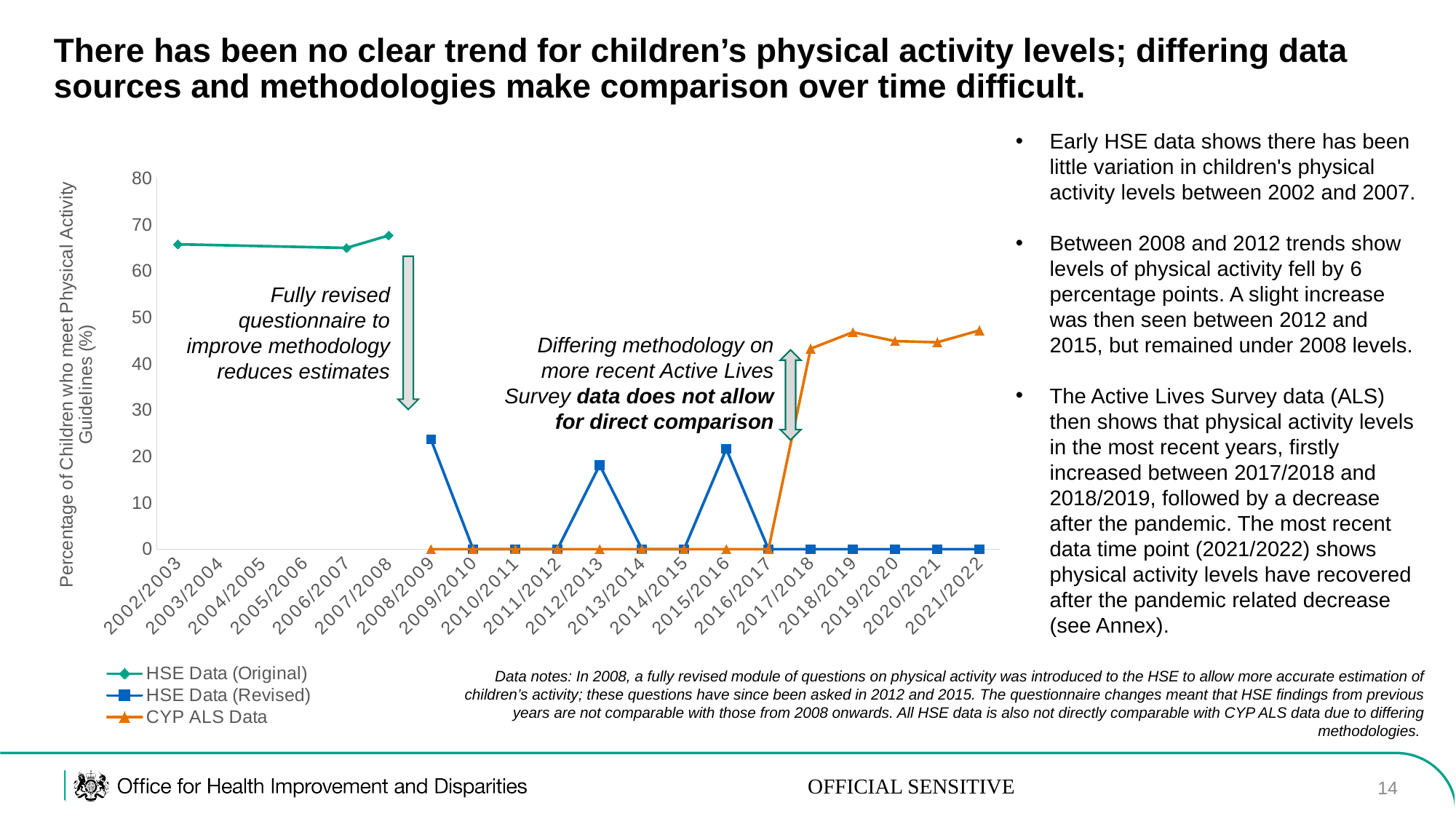

# There has been no clear trend for children’s physical activity levels; differing data sources and methodologies make comparison over time difficult.
Early HSE data shows there has been little variation in children's physical activity levels between 2002 and 2007.

Between 2008 and 2012 trends show levels of physical activity fell by 6 percentage points. A slight increase was then seen between 2012 and 2015, but remained under 2008 levels.

The Active Lives Survey data (ALS) then shows that physical activity levels in the most recent years, firstly increased between 2017/2018 and 2018/2019, followed by a decrease after the pandemic. The most recent data time point (2021/2022) shows physical activity levels have recovered after the pandemic related decrease (see Annex).

### Chart

| Category | HSE Data (Original) | HSE Data (Revised) | CYP ALS Data |
|---|---|---|---|
| 2002/2003 | 65.7740437470522 | None | None |
| 2003/2004 | None | None | None |
| 2004/2005 | None | None | None |
| 2005/2006 | None | None | None |
| 2006/2007 | 64.9893446989881 | None | None |
| 2007/2008 | 67.6752153788804 | None | None |
| 2008/2009 | None | 23.6674403964688 | None |
| 2009/2010 | None | None | None |
| 2010/2011 | None | None | None |
| 2011/2012 | None | None | None |
| 2012/2013 | None | 18.1333651610209 | None |
| 2013/2014 | None | None | None |
| 2014/2015 | None | None | None |
| 2015/2016 | None | 21.6101465565506 | None |
| 2016/2017 | None | None | None |
| 2017/2018 | None | None | 43.26 |
| 2018/2019 | None | None | 46.81 |
| 2019/2020 | None | None | 44.89 |
| 2020/2021 | None | None | 44.63 |
| 2021/2022 | None | None | 47.2 |
Fully revised questionnaire to improve methodology reduces estimates
Differing methodology on more recent Active Lives Survey data does not allow for direct comparison

Data notes: In 2008, a fully revised module of questions on physical activity was introduced to the HSE to allow more accurate estimation of children’s activity; these questions have since been asked in 2012 and 2015. The questionnaire changes meant that HSE findings from previous years are not comparable with those from 2008 onwards. All HSE data is also not directly comparable with CYP ALS data due to differing methodologies.
OFFICIAL SENSITIVE
14